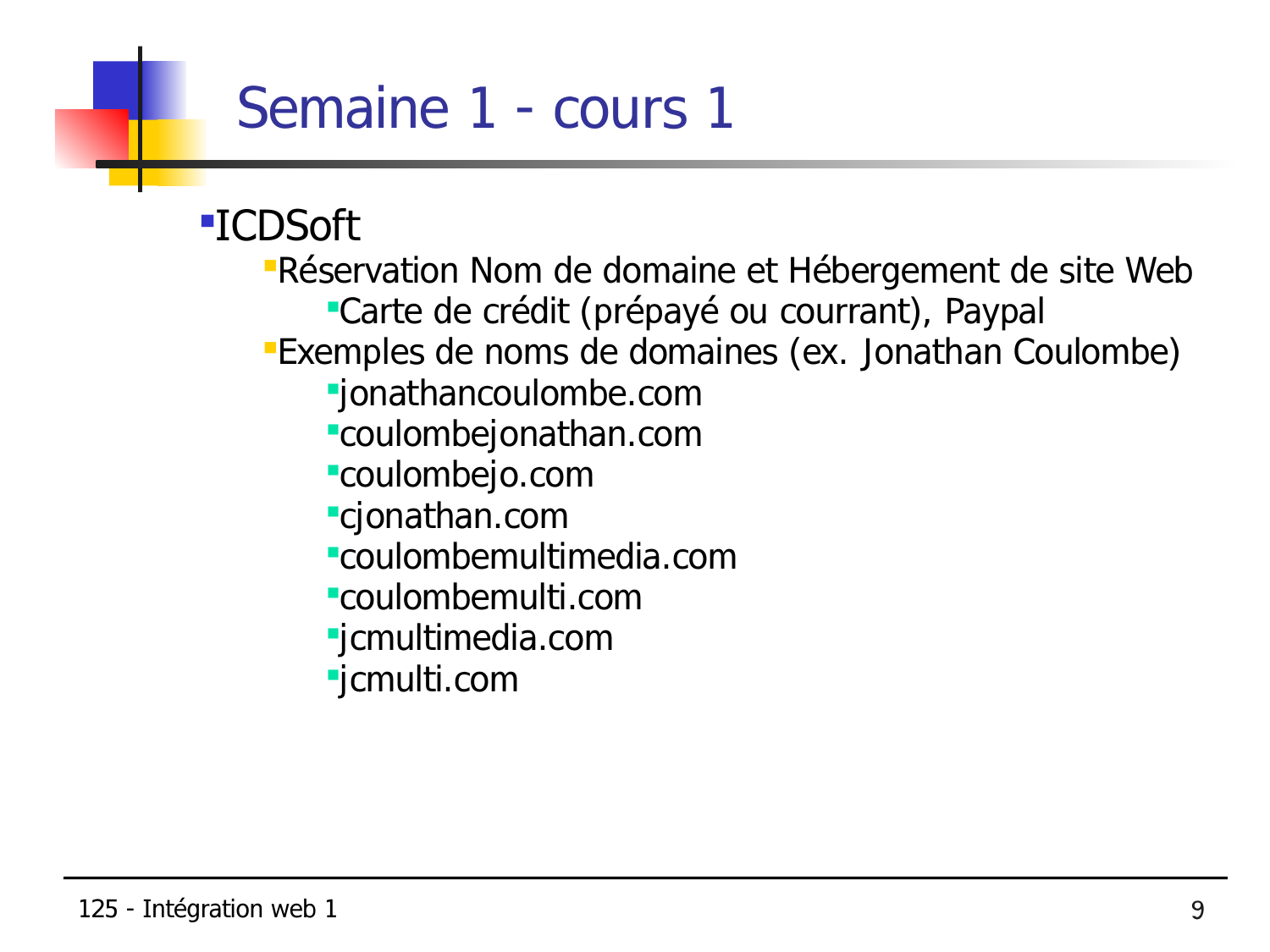

# Semaine 1 - cours 1
ICDSoft
Réservation Nom de domaine et Hébergement de site Web
Carte de crédit (prépayé ou courrant), Paypal
Exemples de noms de domaines (ex. Jonathan Coulombe)
jonathancoulombe.com
coulombejonathan.com
coulombejo.com
cjonathan.com
coulombemultimedia.com
coulombemulti.com
jcmultimedia.com
jcmulti.com

125 - Intégration web 1
9